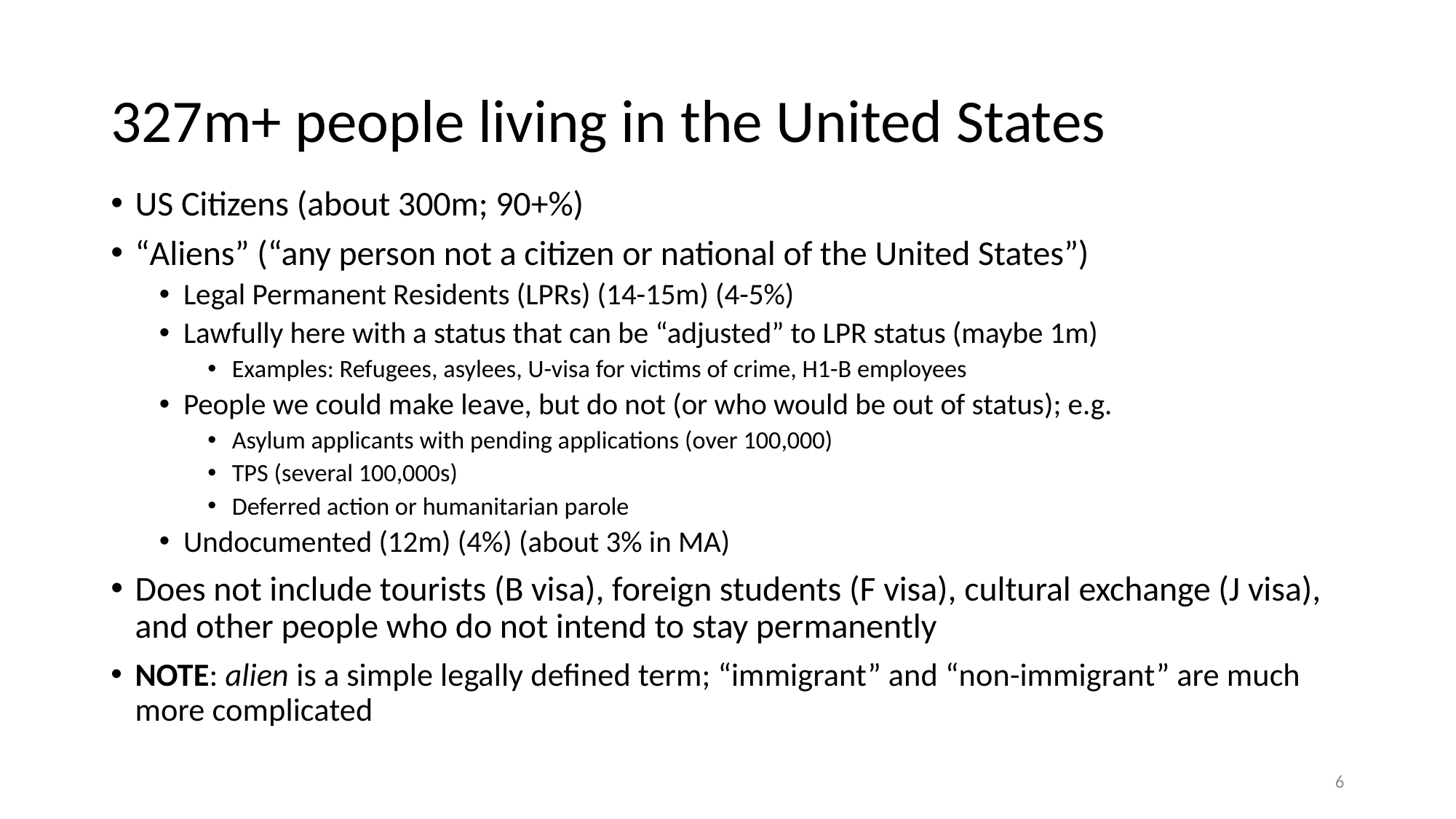

# 327m+ people living in the United States
US Citizens (about 300m; 90+%)
“Aliens” (“any person not a citizen or national of the United States”)
Legal Permanent Residents (LPRs) (14-15m) (4-5%)
Lawfully here with a status that can be “adjusted” to LPR status (maybe 1m)
Examples: Refugees, asylees, U-visa for victims of crime, H1-B employees
People we could make leave, but do not (or who would be out of status); e.g.
Asylum applicants with pending applications (over 100,000)
TPS (several 100,000s)
Deferred action or humanitarian parole
Undocumented (12m) (4%) (about 3% in MA)
Does not include tourists (B visa), foreign students (F visa), cultural exchange (J visa), and other people who do not intend to stay permanently
NOTE: alien is a simple legally defined term; “immigrant” and “non-immigrant” are much more complicated
6